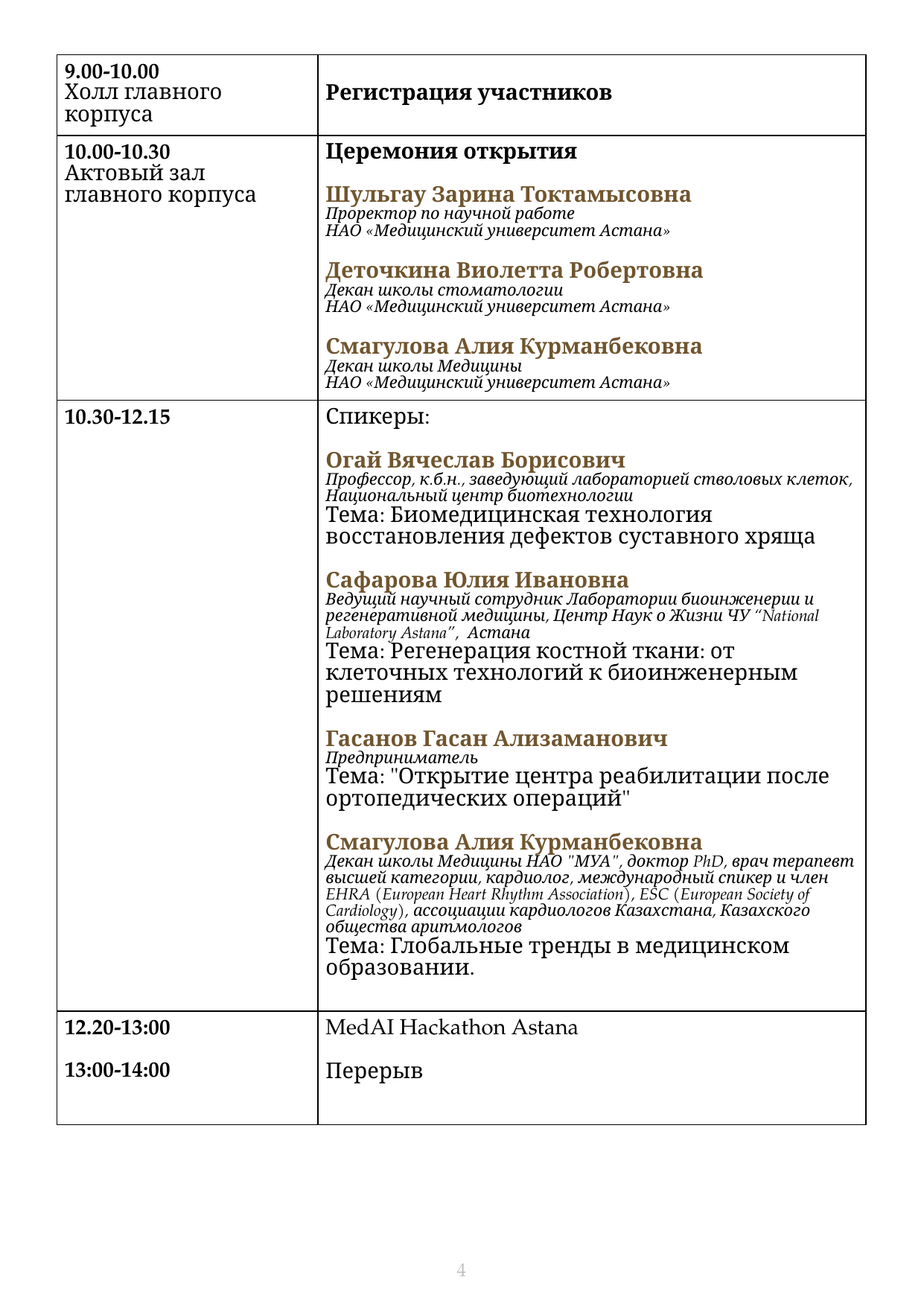

| 9.00-10.00 Холл главного корпуса | Регистрация участников |
| --- | --- |
| 10.00-10.30 Актовый зал главного корпуса | Церемония открытия   Шульгау Зарина Токтамысовна Проректор по научной работе НАО «Медицинский университет Астана» Деточкина Виолетта Робертовна Декан школы стоматологии НАО «Медицинский университет Астана» Смагулова Алия Курманбековна Декан школы Медицины НАО «Медицинский университет Астана» |
| 10.30-12.15 | Спикеры: Огай Вячеслав Борисович Профессор, к.б.н., заведующий лабораторией стволовых клеток, Национальный центр биотехнологии Тема: Биомедицинская технология восстановления дефектов суставного хряща Сафарова Юлия Ивановна Ведущий научный сотрудник Лаборатории биоинженерии и регенеративной медицины, Центр Наук о Жизни ЧУ “National Laboratory Astana”, Астана Тема: Регенерация костной ткани: от клеточных технологий к биоинженерным решениям Гасанов Гасан Ализаманович Предприниматель Тема: "Открытие центра реабилитации после ортопедических операций" Смагулова Алия Курманбековна Декан школы Медицины НАО "МУА", доктор PhD, врач терапевт высшей категории, кардиолог, международный спикер и член EHRA (European Heart Rhythm Association), ESC (European Society of Cardiology), ассоциации кардиологов Казахстана, Казахского общества аритмологов Тема: Глобальные тренды в медицинском образовании. |
| 12.20-13:00 13:00-14:00 | MedAI Hackathon Astana Перерыв |
4